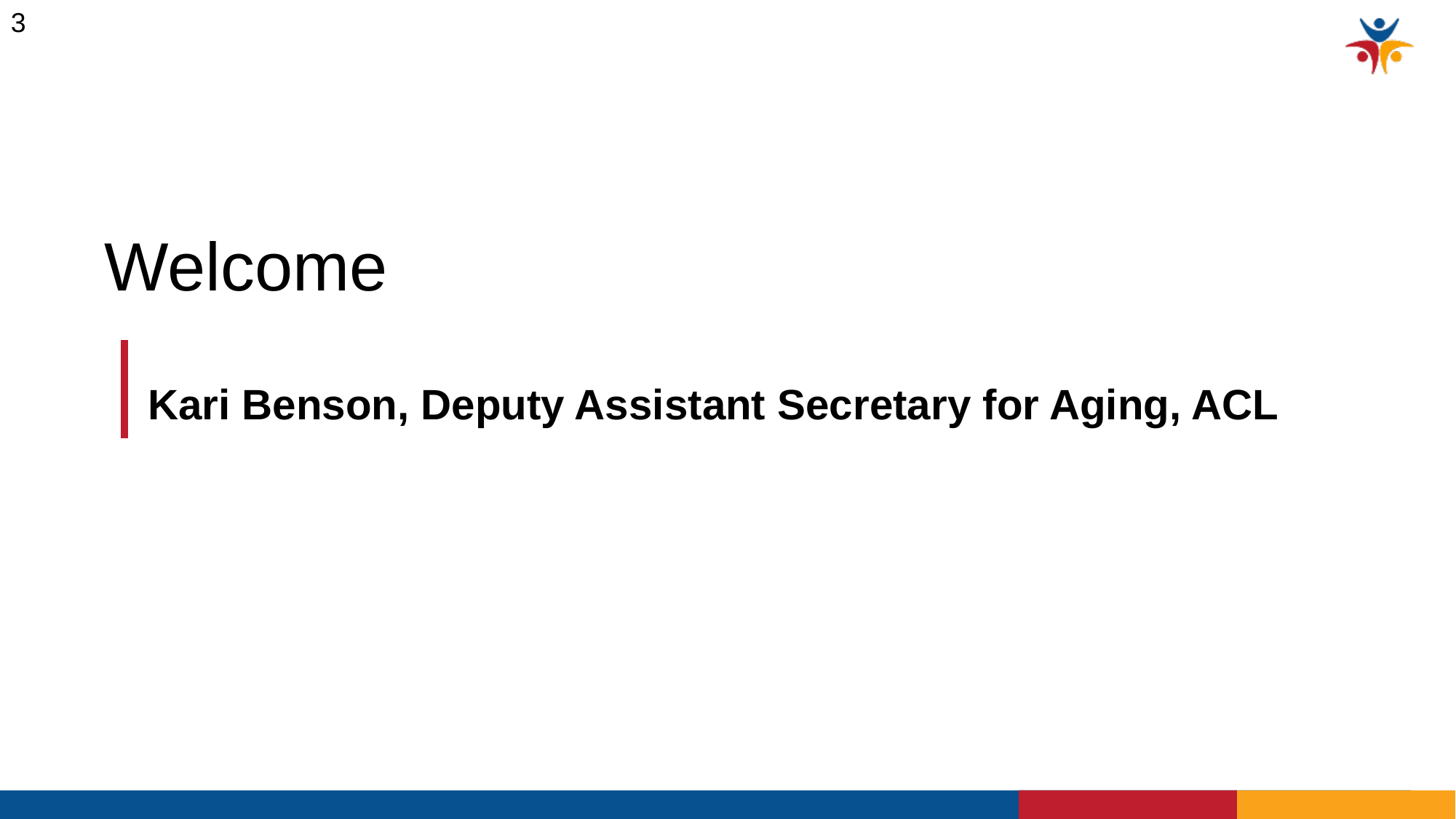

3
# Welcome
Kari Benson, Deputy Assistant Secretary for Aging, ACL